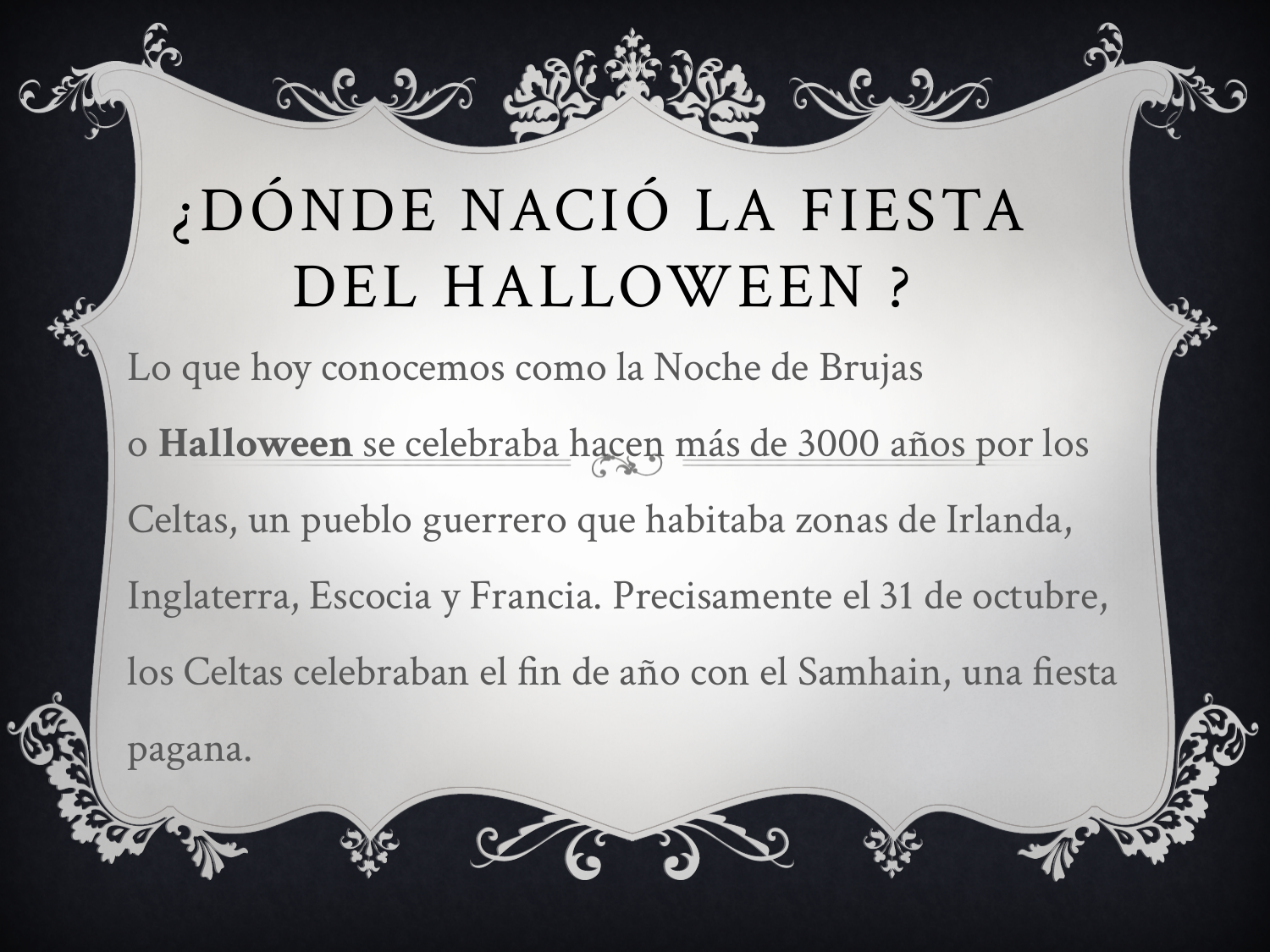

# ¿Dónde nació la fiesta del Halloween ?
Lo que hoy conocemos como la Noche de Brujas o Halloween se celebraba hacen más de 3000 años por los Celtas, un pueblo guerrero que habitaba zonas de Irlanda, Inglaterra, Escocia y Francia. Precisamente el 31 de octubre, los Celtas celebraban el fin de año con el Samhain, una fiesta pagana.